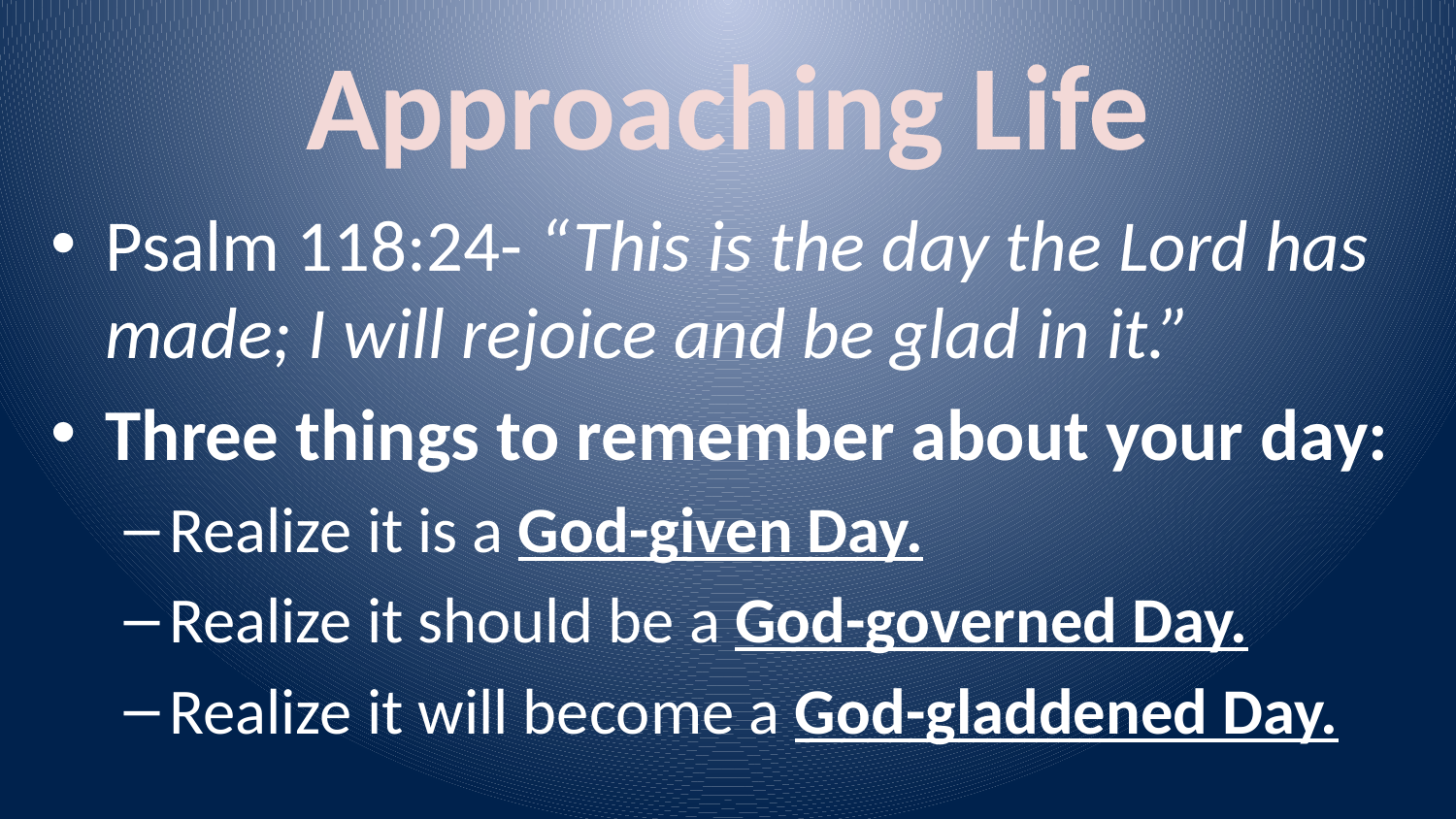

# Approaching Life
Psalm 118:24- “This is the day the Lord has made; I will rejoice and be glad in it.”
Three things to remember about your day:
Realize it is a God-given Day.
Realize it should be a God-governed Day.
Realize it will become a God-gladdened Day.